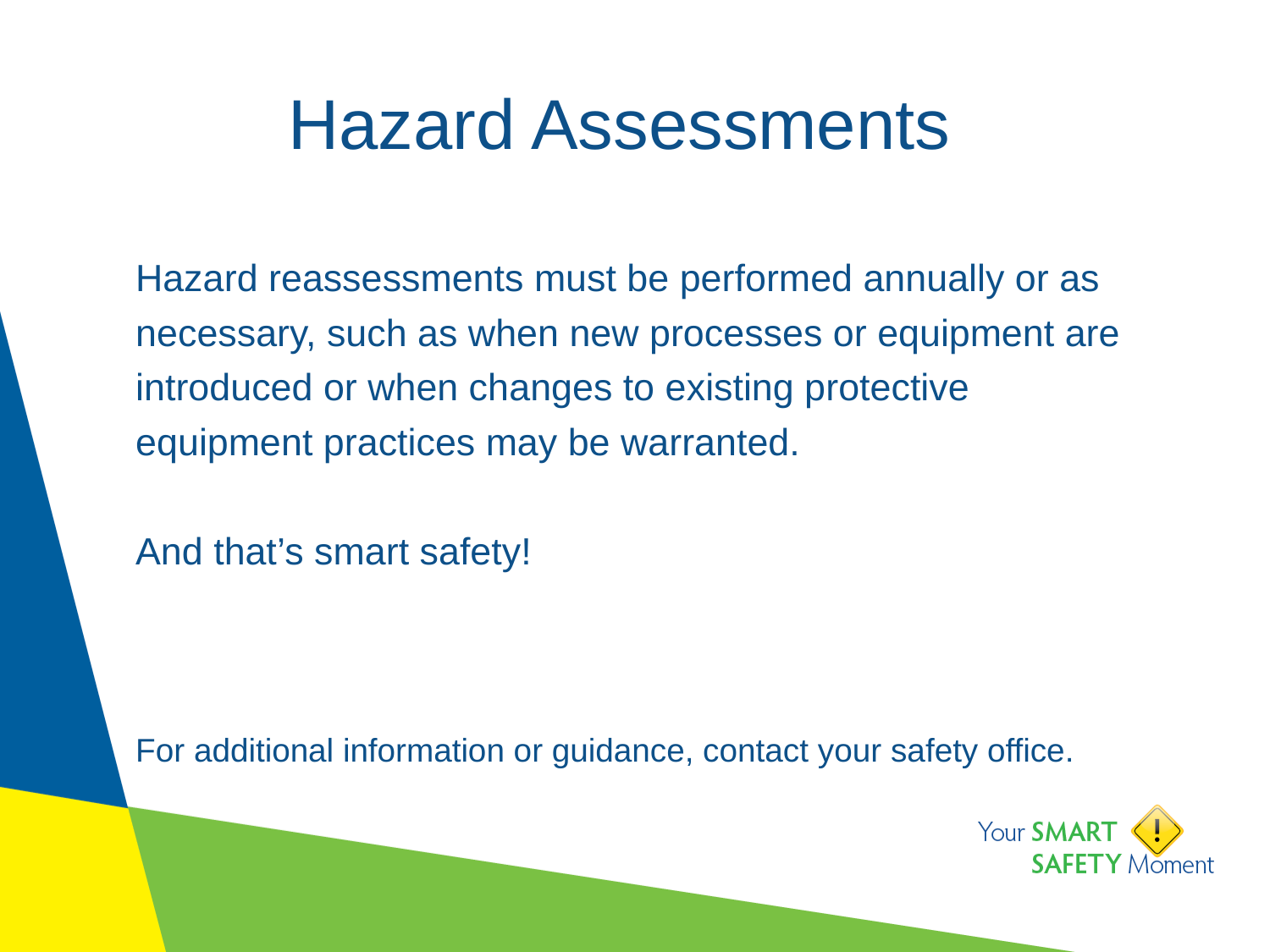

# Hazard Assessments

Hazard reassessments must be performed annually or as necessary, such as when new processes or equipment are introduced or when changes to existing protective equipment practices may be warranted.

And that’s smart safety!

For additional information or guidance, contact your safety office.